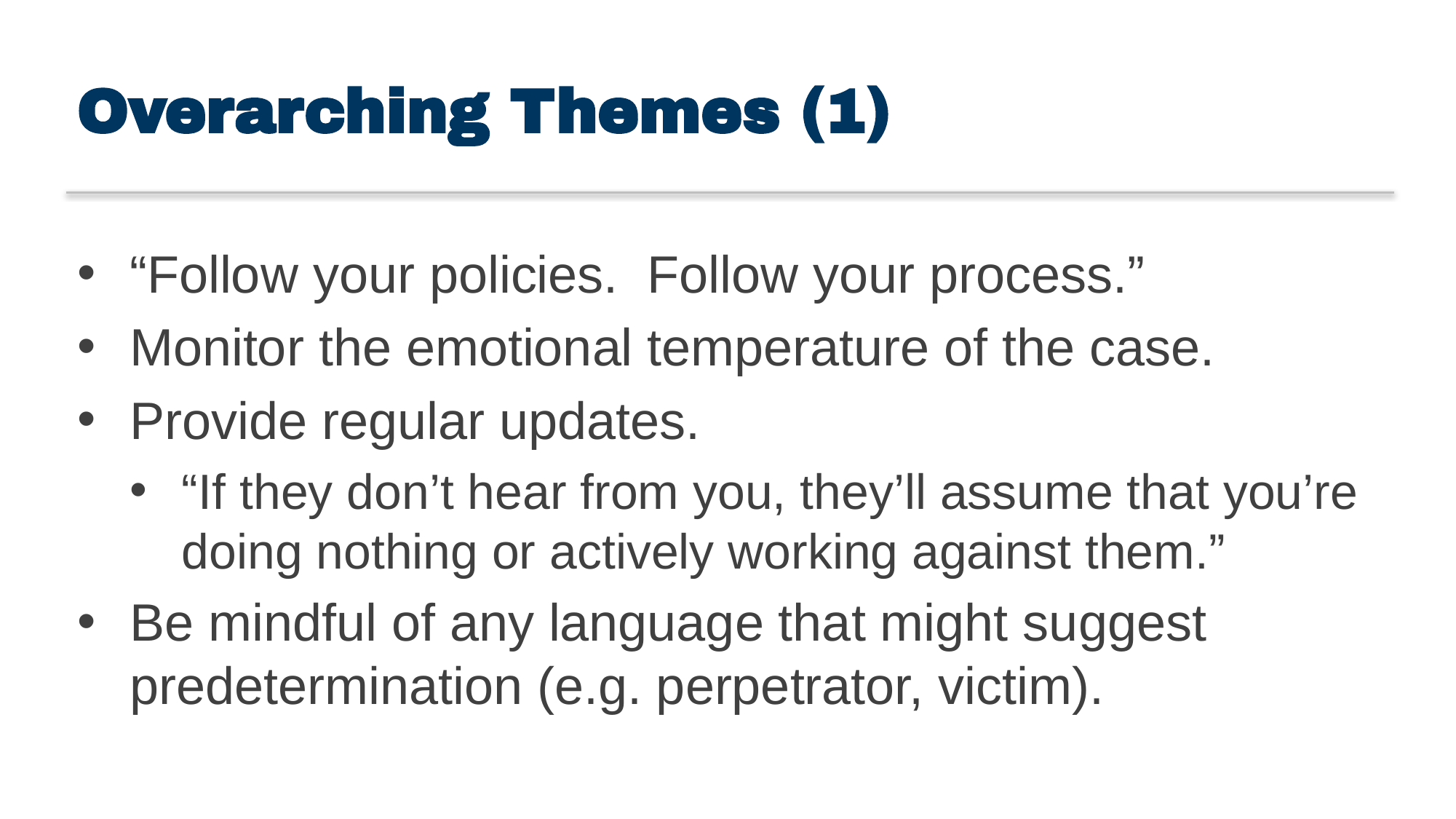

# Overarching Themes (1)
“Follow your policies.  Follow your process.”
Monitor the emotional temperature of the case.
Provide regular updates.
“If they don’t hear from you, they’ll assume that you’re doing nothing or actively working against them.”
Be mindful of any language that might suggest predetermination (e.g. perpetrator, victim).